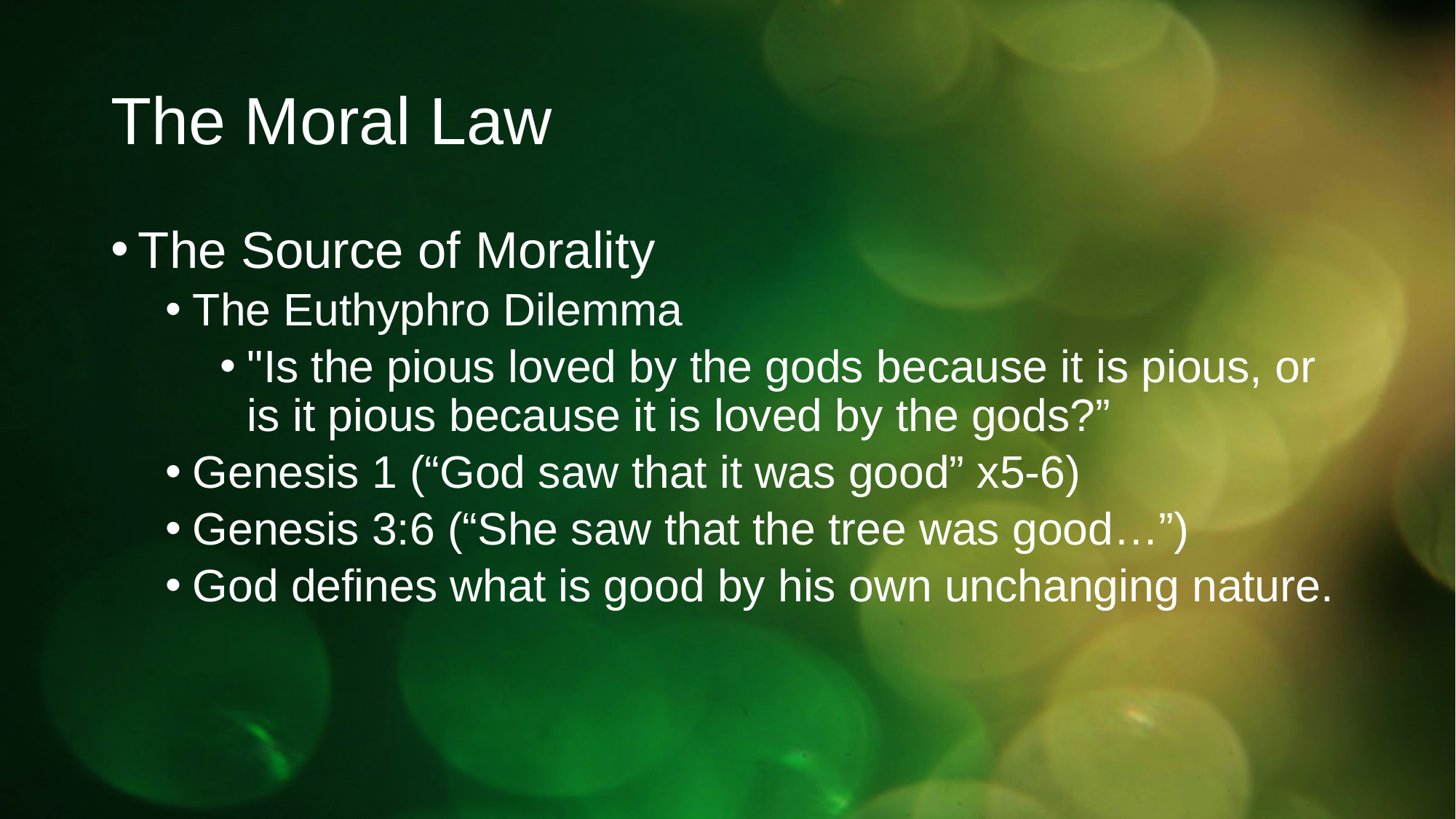

# The Moral Law
The Source of Morality
The Euthyphro Dilemma
"Is the pious loved by the gods because it is pious, or is it pious because it is loved by the gods?”
Genesis 1 (“God saw that it was good” x5-6)
Genesis 3:6 (“She saw that the tree was good…”)
God defines what is good by his own unchanging nature.